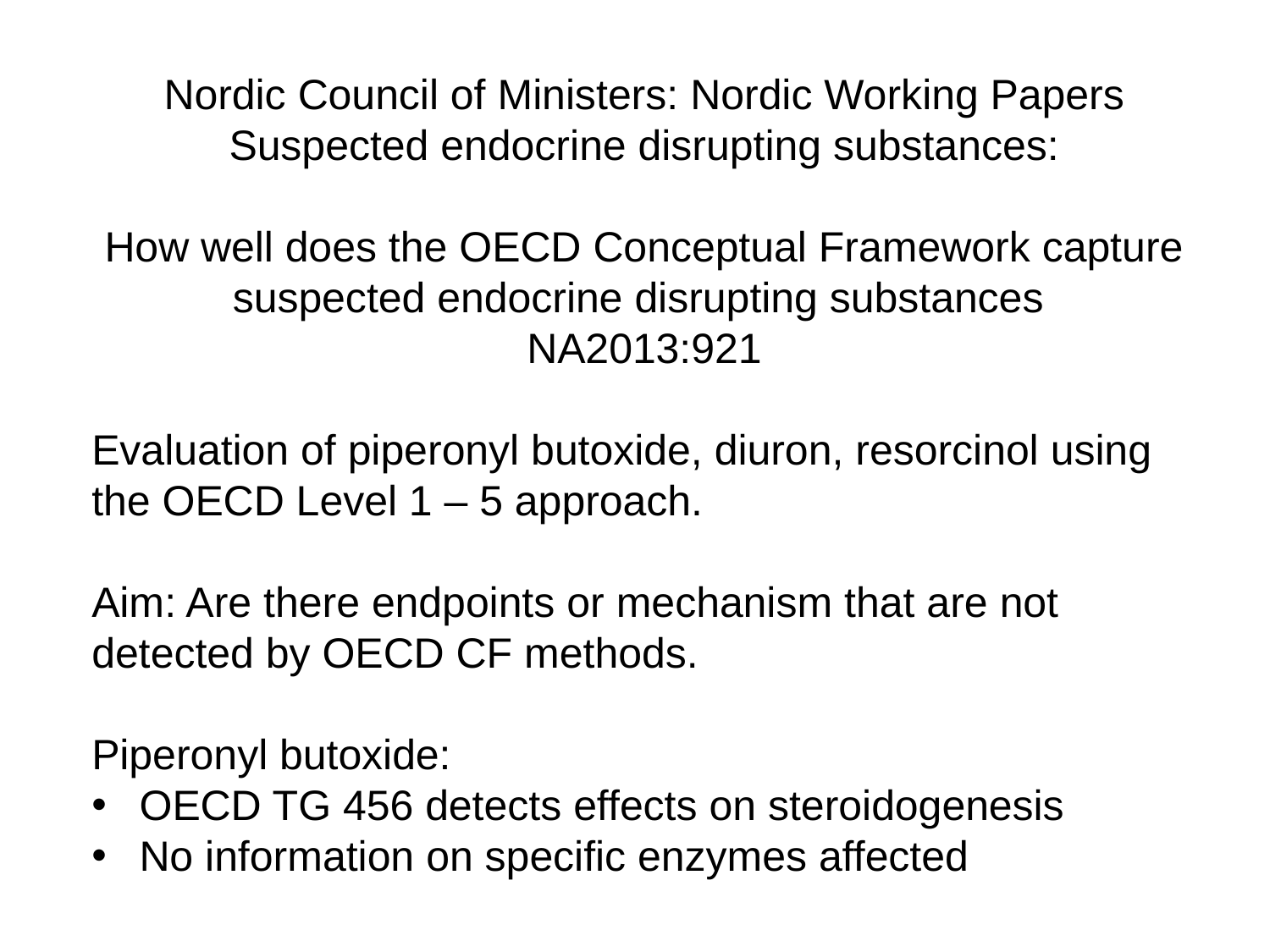

Nordic Council of Ministers: Nordic Working Papers
Suspected endocrine disrupting substances:

How well does the OECD Conceptual Framework capture suspected endocrine disrupting substances
NA2013:921

Evaluation of piperonyl butoxide, diuron, resorcinol using the OECD Level 1 – 5 approach.

Aim: Are there endpoints or mechanism that are not detected by OECD CF methods.

Piperonyl butoxide:
OECD TG 456 detects effects on steroidogenesis
No information on specific enzymes affected